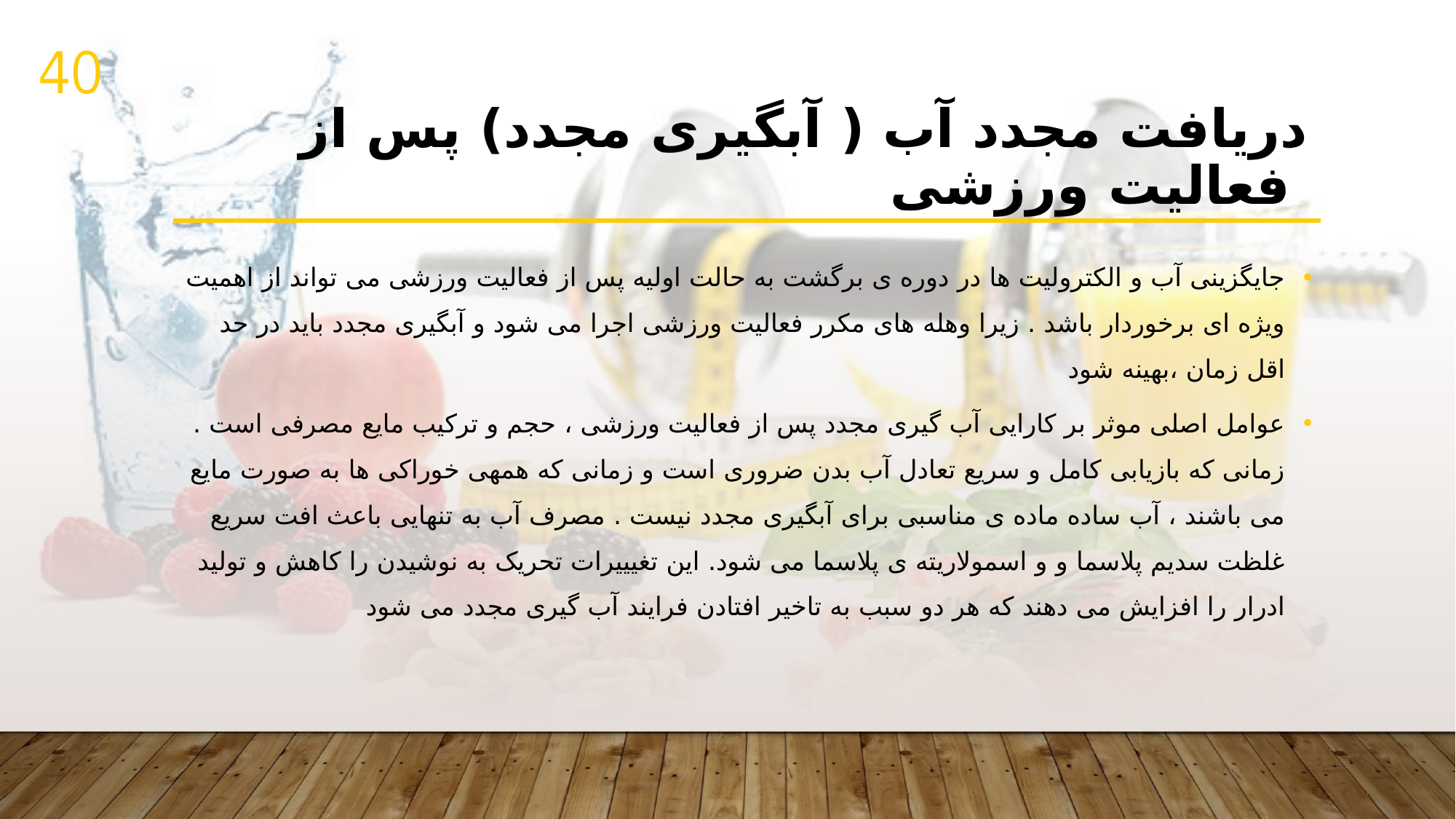

40
# دریافت مجدد آب ( آبگیری مجدد) پس از فعالیت ورزشی
جایگزینی آب و الکترولیت ها در دوره ی برگشت به حالت اولیه پس از فعالیت ورزشی می تواند از اهمیت ویژه ای برخوردار باشد . زیرا وهله های مکرر فعالیت ورزشی اجرا می شود و آبگیری مجدد باید در حد اقل زمان ،بهینه شود
عوامل اصلی موثر بر کارایی آب گیری مجدد پس از فعالیت ورزشی ، حجم و ترکیب مایع مصرفی است . زمانی که بازیابی کامل و سریع تعادل آب بدن ضروری است و زمانی که همهی خوراکی ها به صورت مایع می باشند ، آب ساده ماده ی مناسبی برای آبگیری مجدد نیست . مصرف آب به تنهایی باعث افت سریع غلظت سدیم پلاسما و و اسمولاریته ی پلاسما می شود. این تغیییرات تحریک به نوشیدن را کاهش و تولید ادرار را افزایش می دهند که هر دو سبب به تاخیر افتادن فرایند آب گیری مجدد می شود